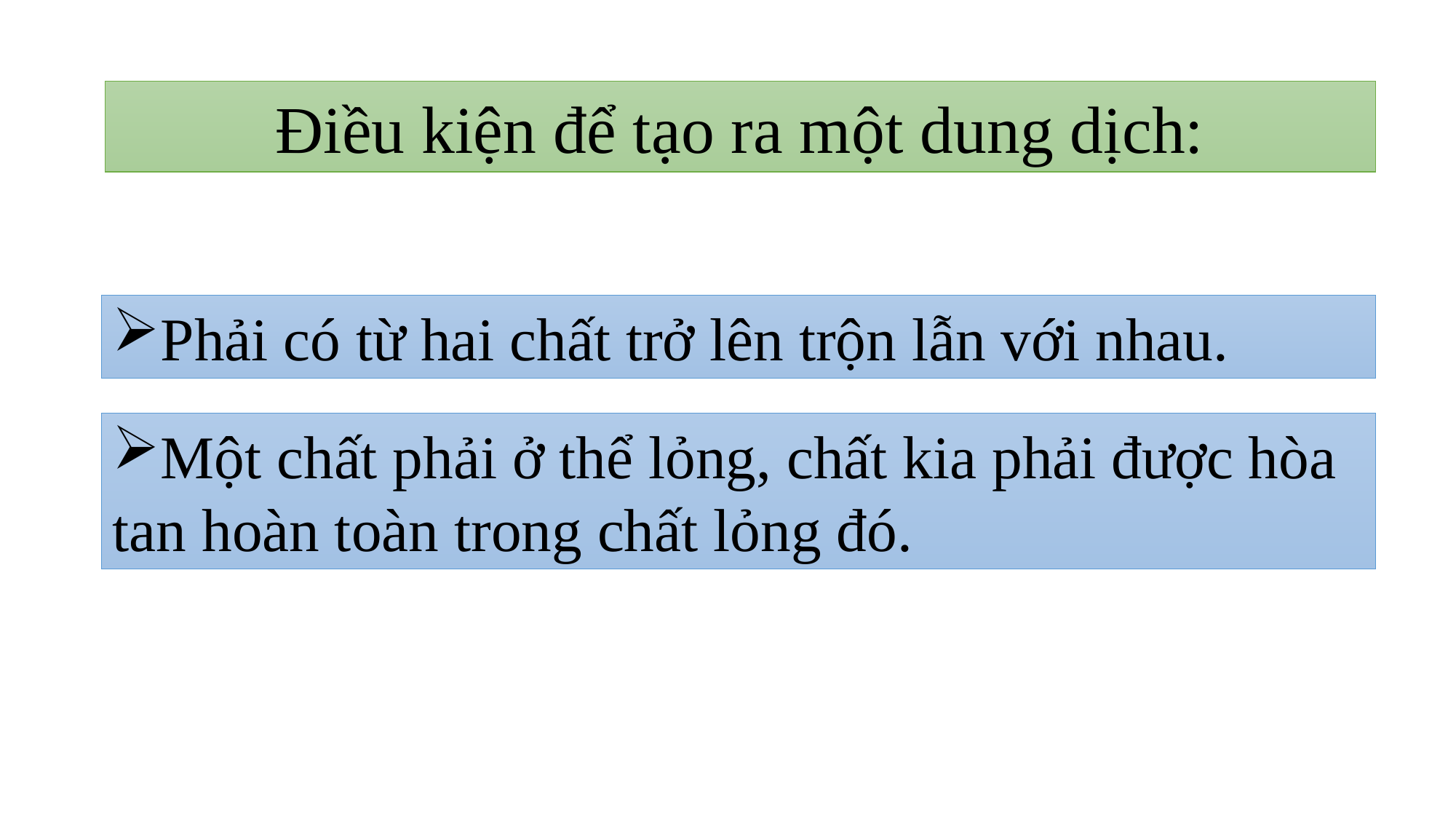

Điều kiện để tạo ra một dung dịch:
Phải có từ hai chất trở lên trộn lẫn với nhau.
Một chất phải ở thể lỏng, chất kia phải được hòa tan hoàn toàn trong chất lỏng đó.